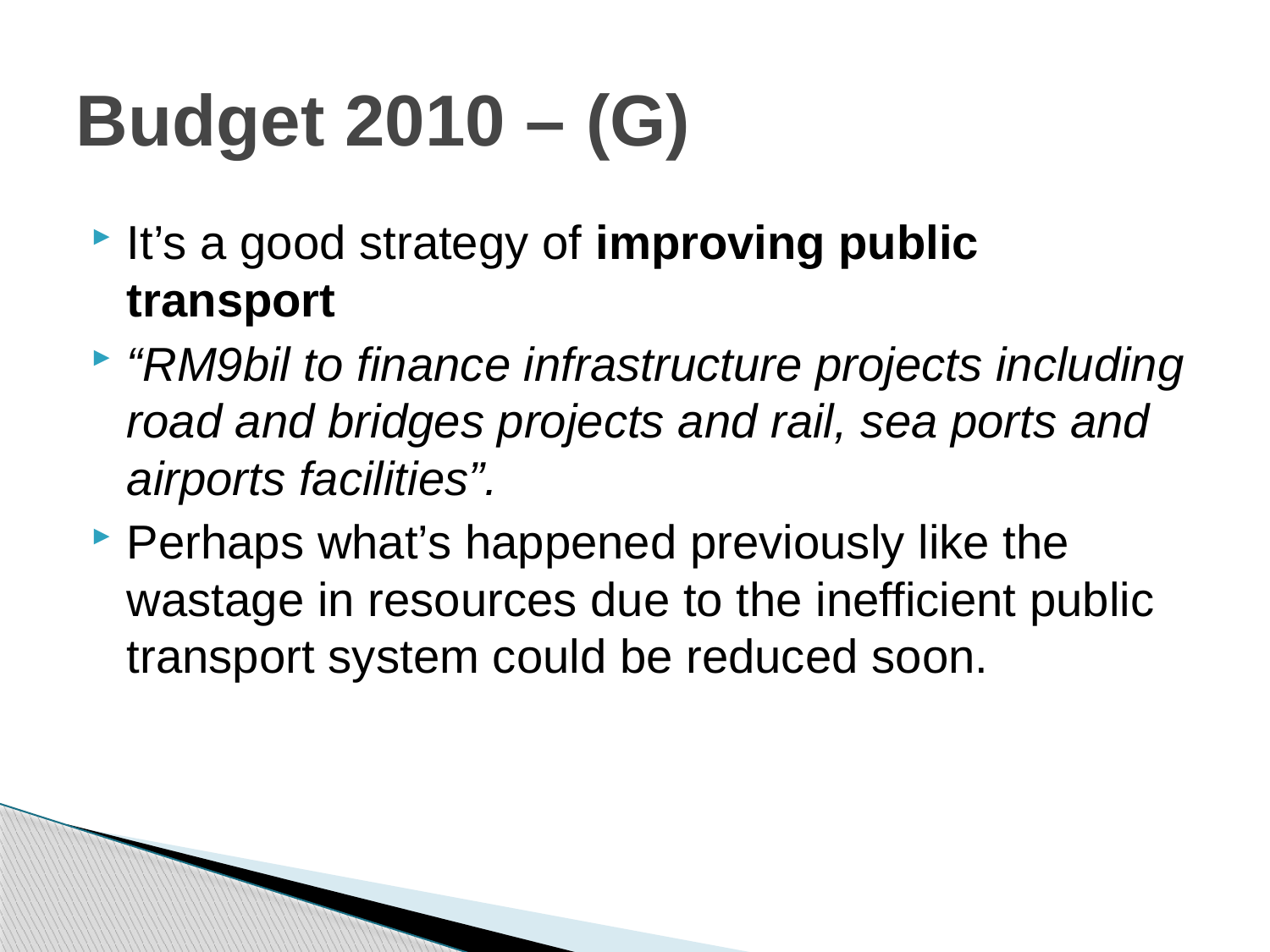

# Budget 2010 – (G)
It’s a good strategy of improving public transport
“RM9bil to finance infrastructure projects including road and bridges projects and rail, sea ports and airports facilities”.
Perhaps what’s happened previously like the wastage in resources due to the inefficient public transport system could be reduced soon.